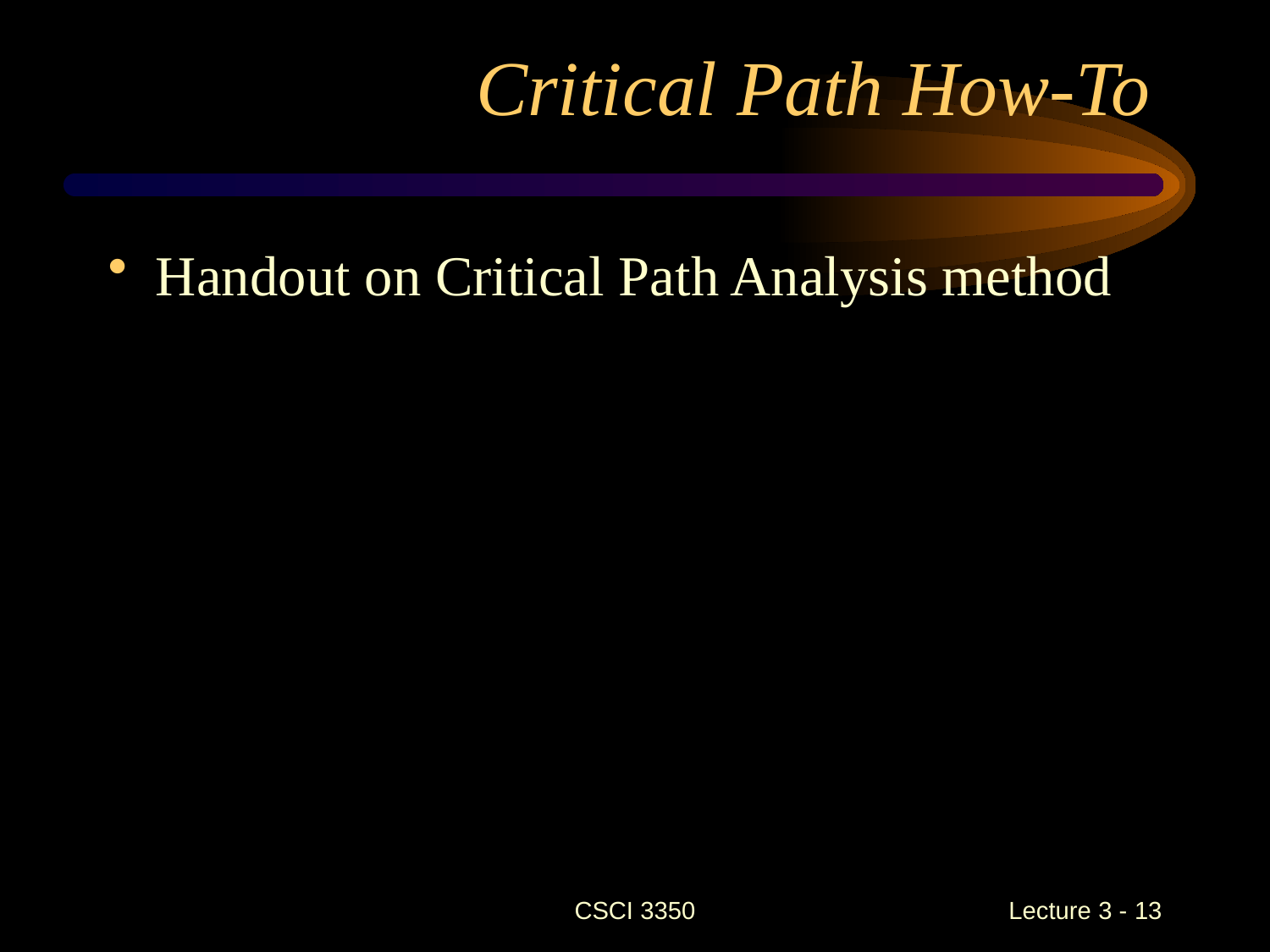

# Critical Path How-To
Handout on Critical Path Analysis method

CSCI 3350
Lecture 3 - 13